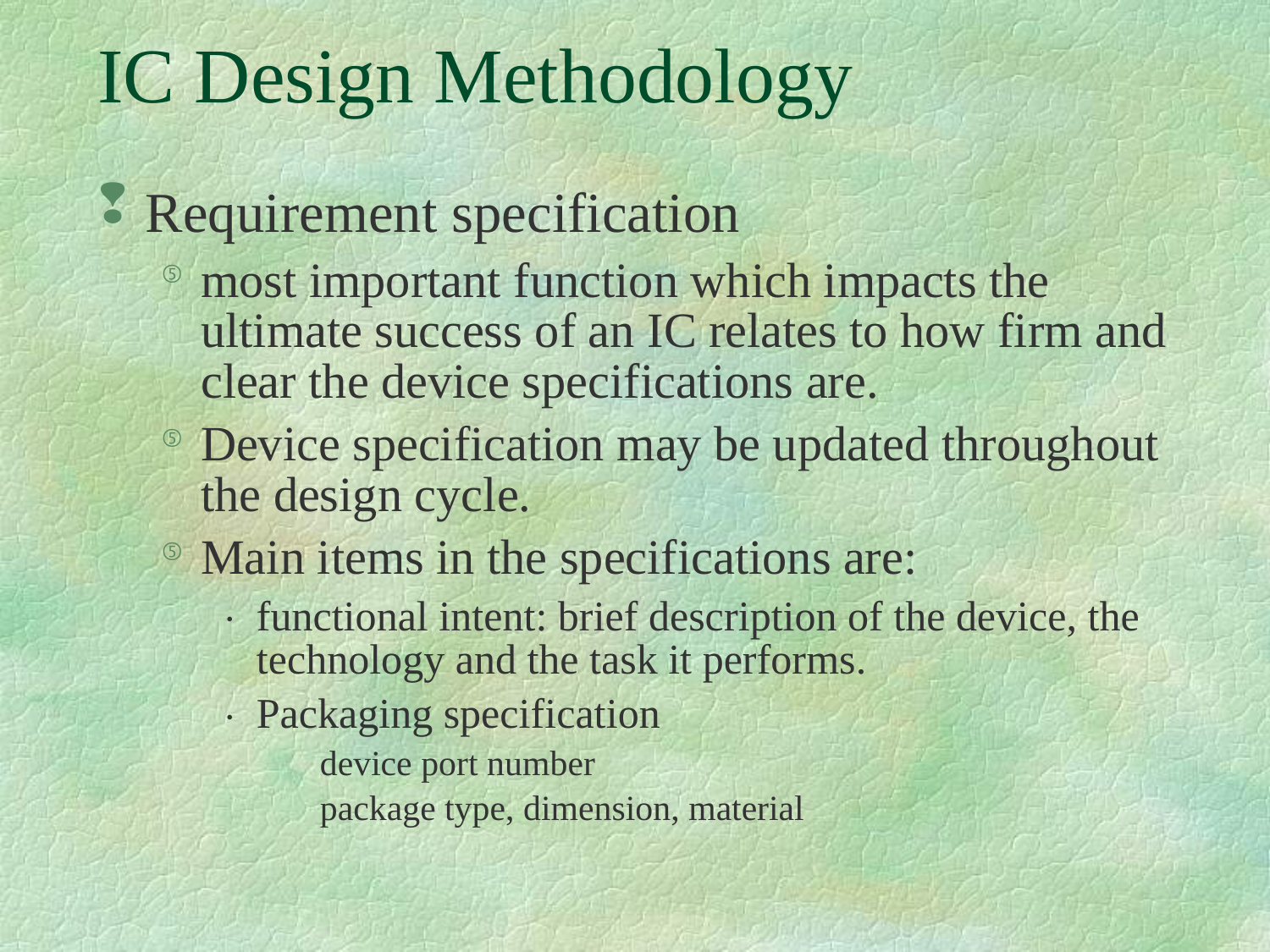

# IC Design Methodology
Requirement specification
most important function which impacts the ultimate success of an IC relates to how firm and clear the device specifications are.
Device specification may be updated throughout the design cycle.
Main items in the specifications are:
functional intent: brief description of the device, the technology and the task it performs.
Packaging specification
device port number
package type, dimension, material